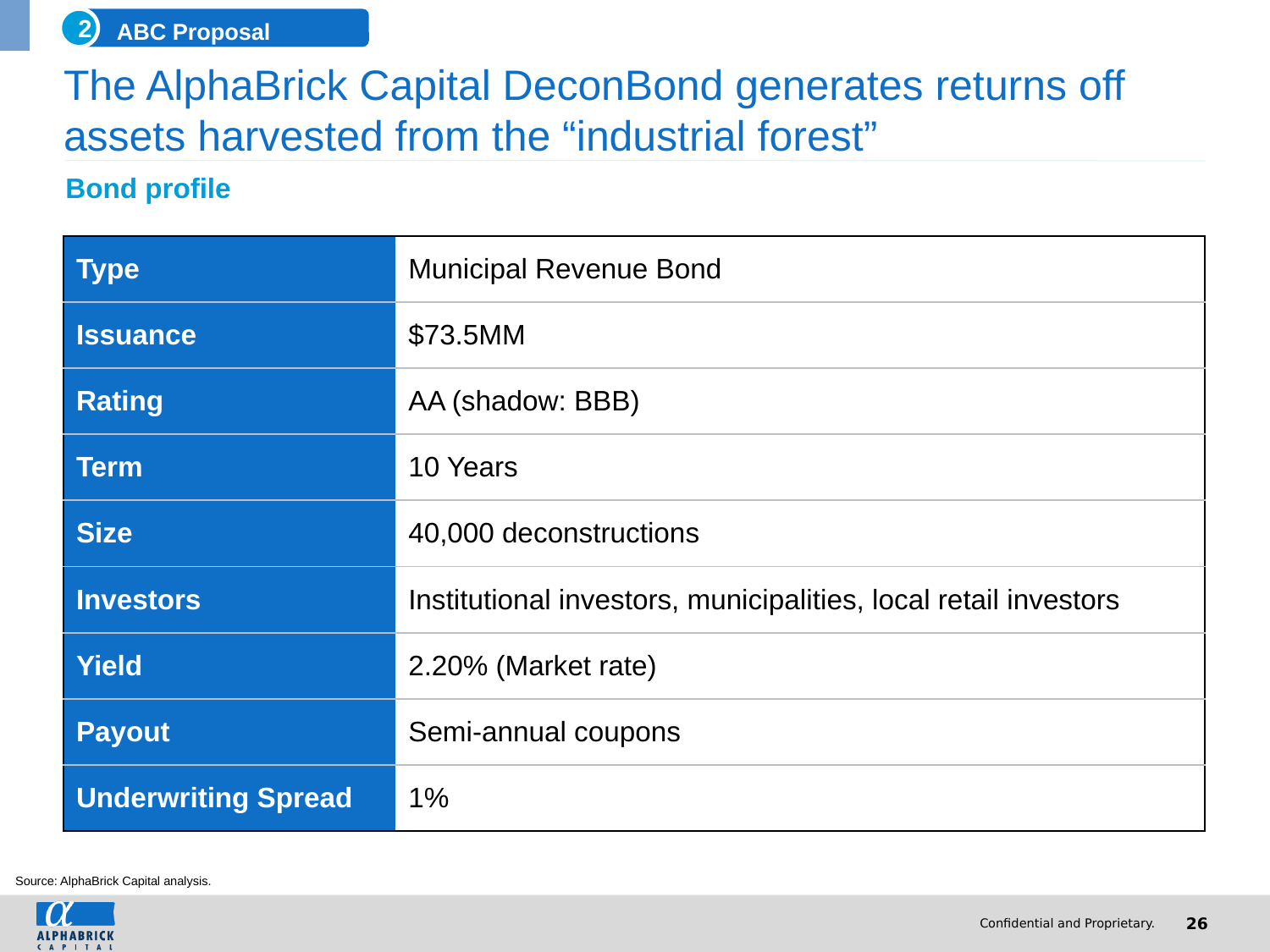

2
ABC Proposal
# The AlphaBrick Capital DeconBond generates returns off assets harvested from the “industrial forest”
Bond profile
| Type | Municipal Revenue Bond |
| --- | --- |
| Issuance | $73.5MM |
| Rating | AA (shadow: BBB) |
| Term | 10 Years |
| Size | 40,000 deconstructions |
| Investors | Institutional investors, municipalities, local retail investors |
| Yield | 2.20% (Market rate) |
| Payout | Semi-annual coupons |
| Underwriting Spread | 1% |
| Vertically Integrated Project Finance |
| --- |
| Pure Project Finance |
| Real Asset Management |
| Commodities/Futures Hedge |
Source: AlphaBrick Capital analysis.